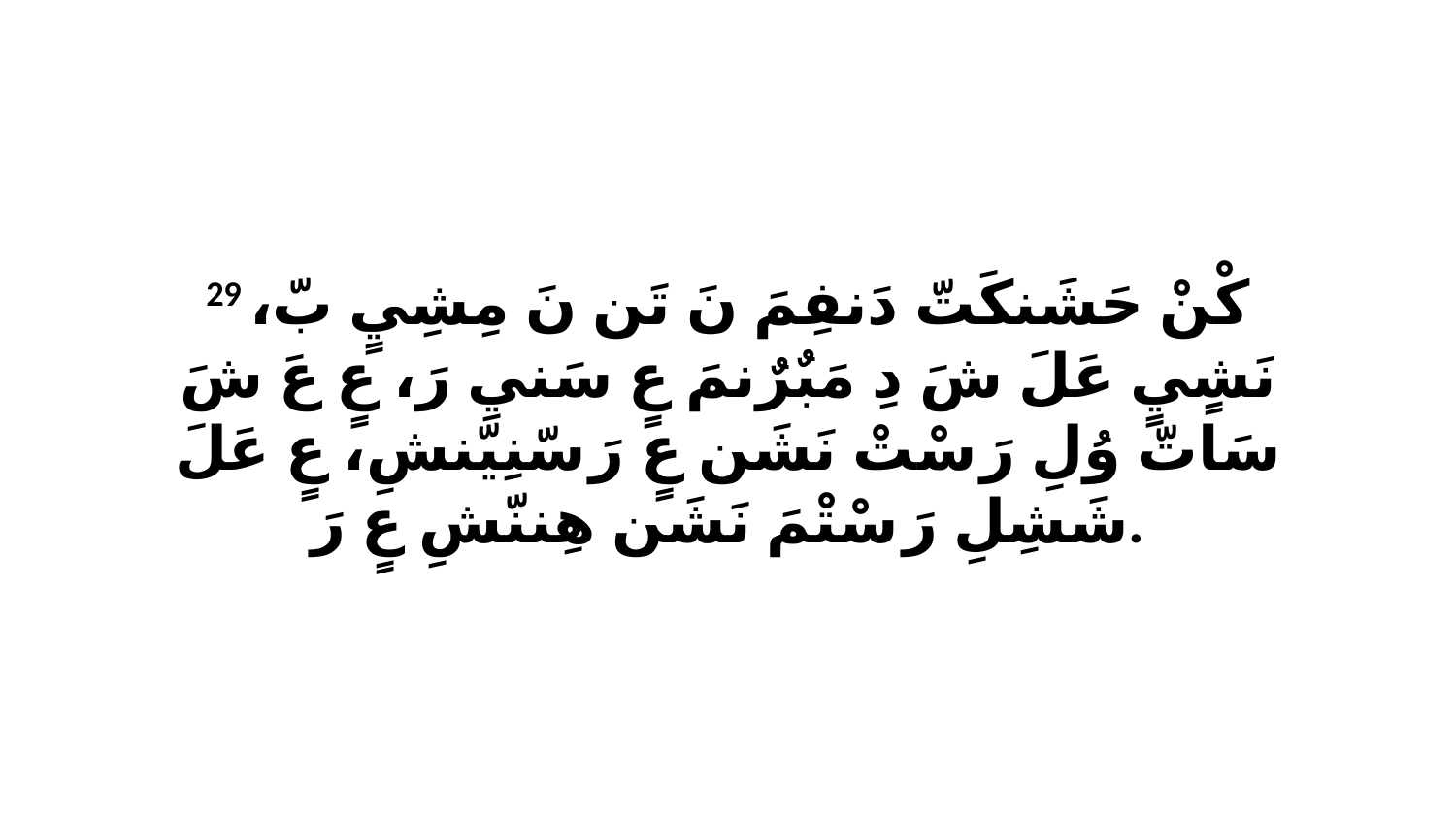

29 كْنْ حَشَنكَتّ دَنفِمَ نَ تَن نَ مِشِيٍ بّ، نَشٍيٍ عَلَ شَ دِ مَبٌرٌنمَ عٍ سَنيِ رَ، عٍ عَ شَ سَاتّ وُلِ رَ سْتْ نَشَن عٍ رَ سّنِيّنشِ، عٍ عَلَ شَشِلِ رَ سْتْمَ نَشَن هِننّشِ عٍ رَ.